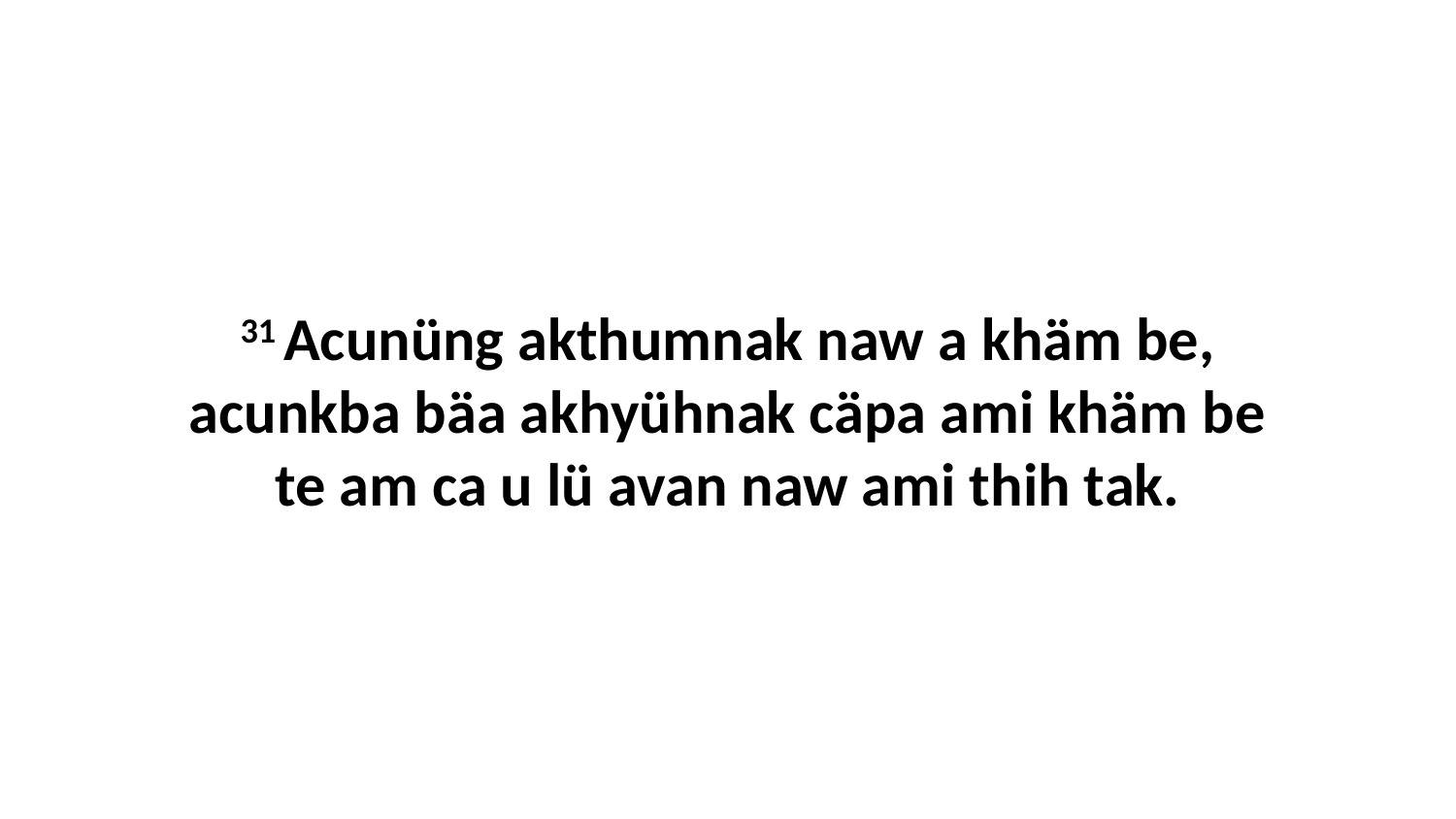

31 Acunüng akthumnak naw a khäm be, acunkba bäa akhyühnak cäpa ami khäm be te am ca u lü avan naw ami thih tak.